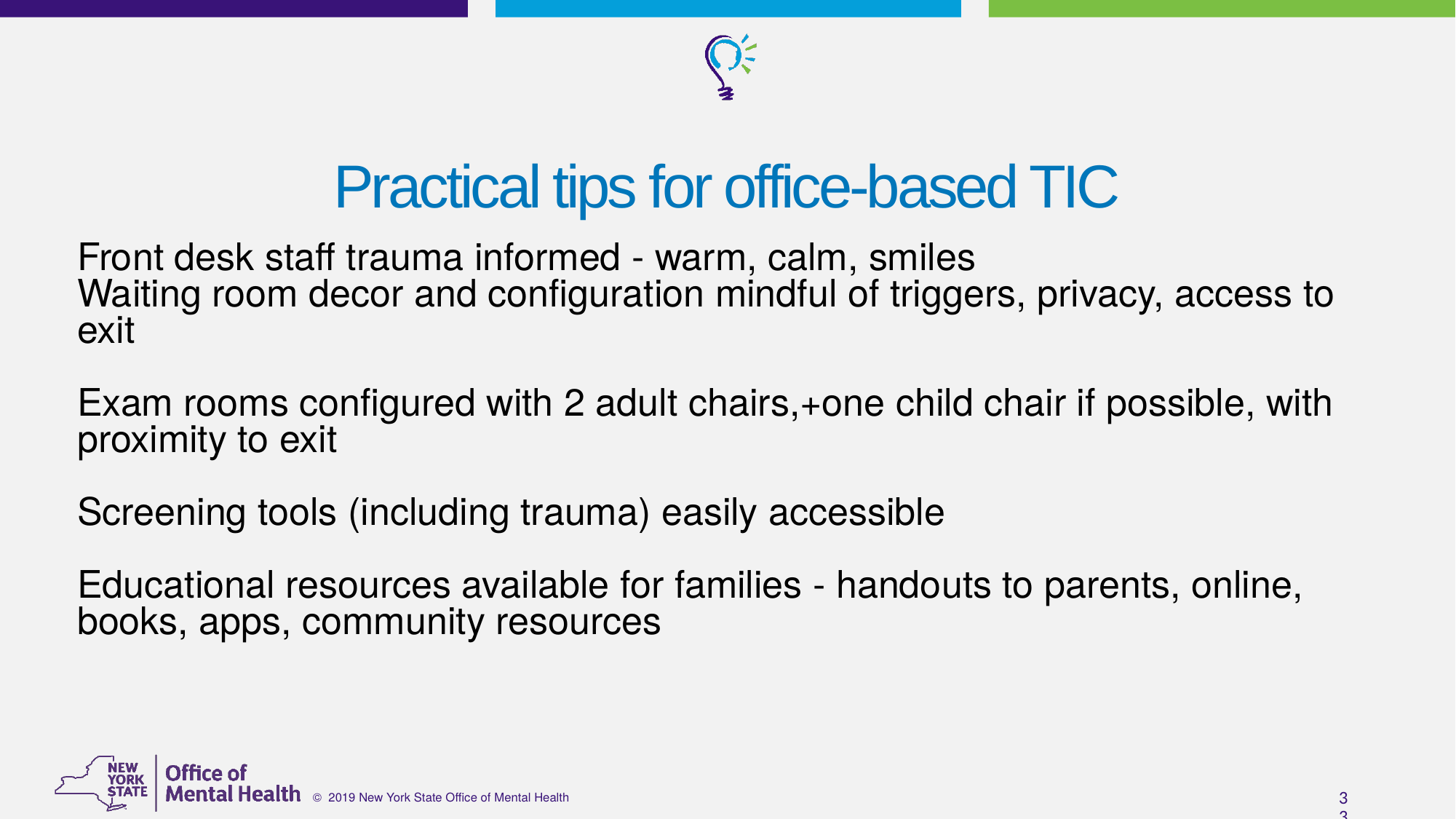

# Practical tips for office-based TIC
Front desk staff trauma informed - warm, calm, smiles
Waiting room decor and configuration mindful of triggers, privacy, access to exit

Exam rooms configured with 2 adult chairs,+one child chair if possible, with proximity to exit

Screening tools (including trauma) easily accessible

Educational resources available for families - handouts to parents, online, books, apps, community resources
33